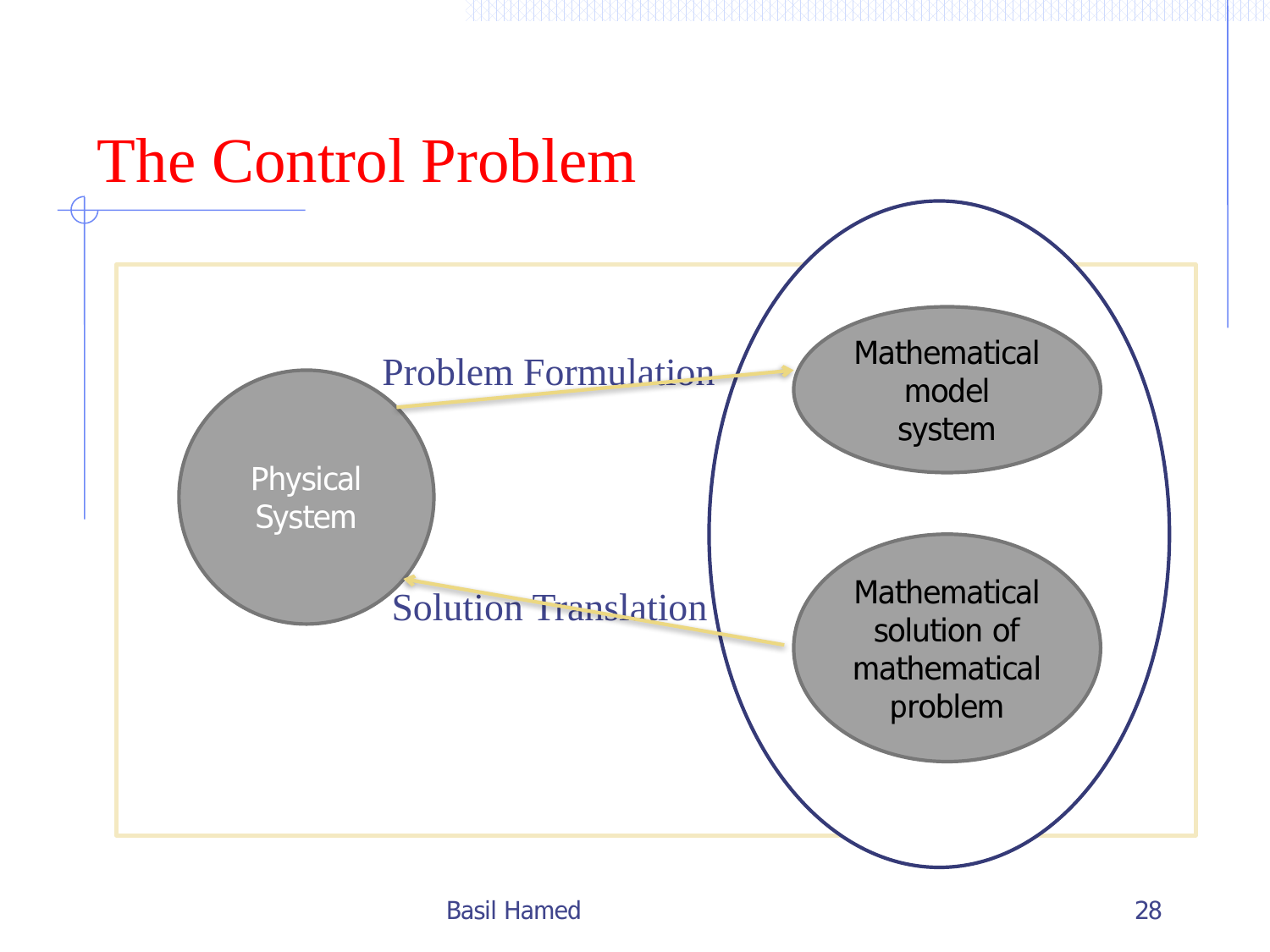

# The Control Problem

                          Problem Formulation

                    Solution Translation
Mathematical model system
Physical System
Mathematical solution of mathematical problem
Basil Hamed
28